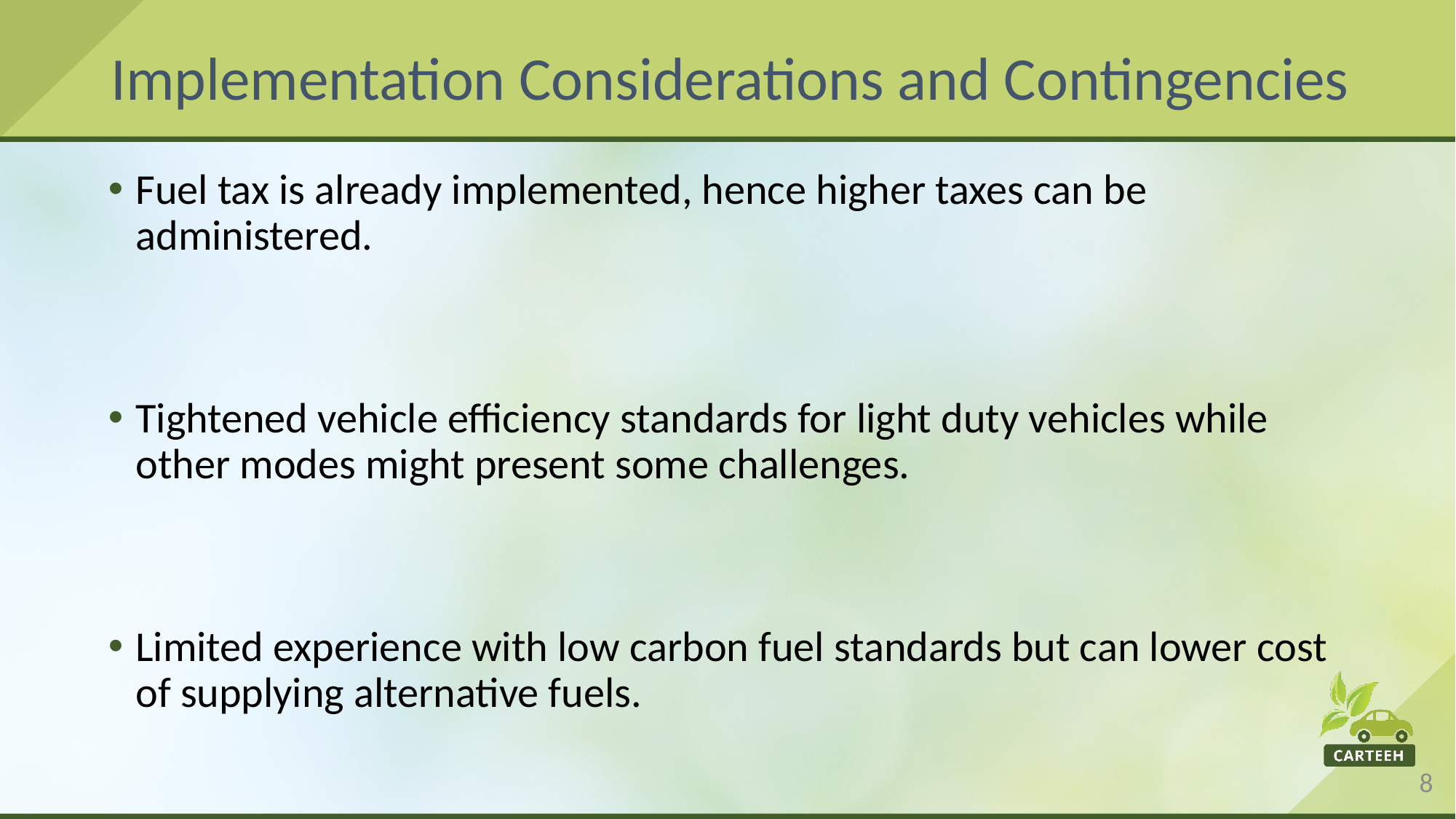

# Implementation Considerations and Contingencies

Fuel tax is already implemented, hence higher taxes can be administered.

Tightened vehicle efficiency standards for light duty vehicles while other modes might present some challenges.

Limited experience with low carbon fuel standards but can lower cost of supplying alternative fuels.